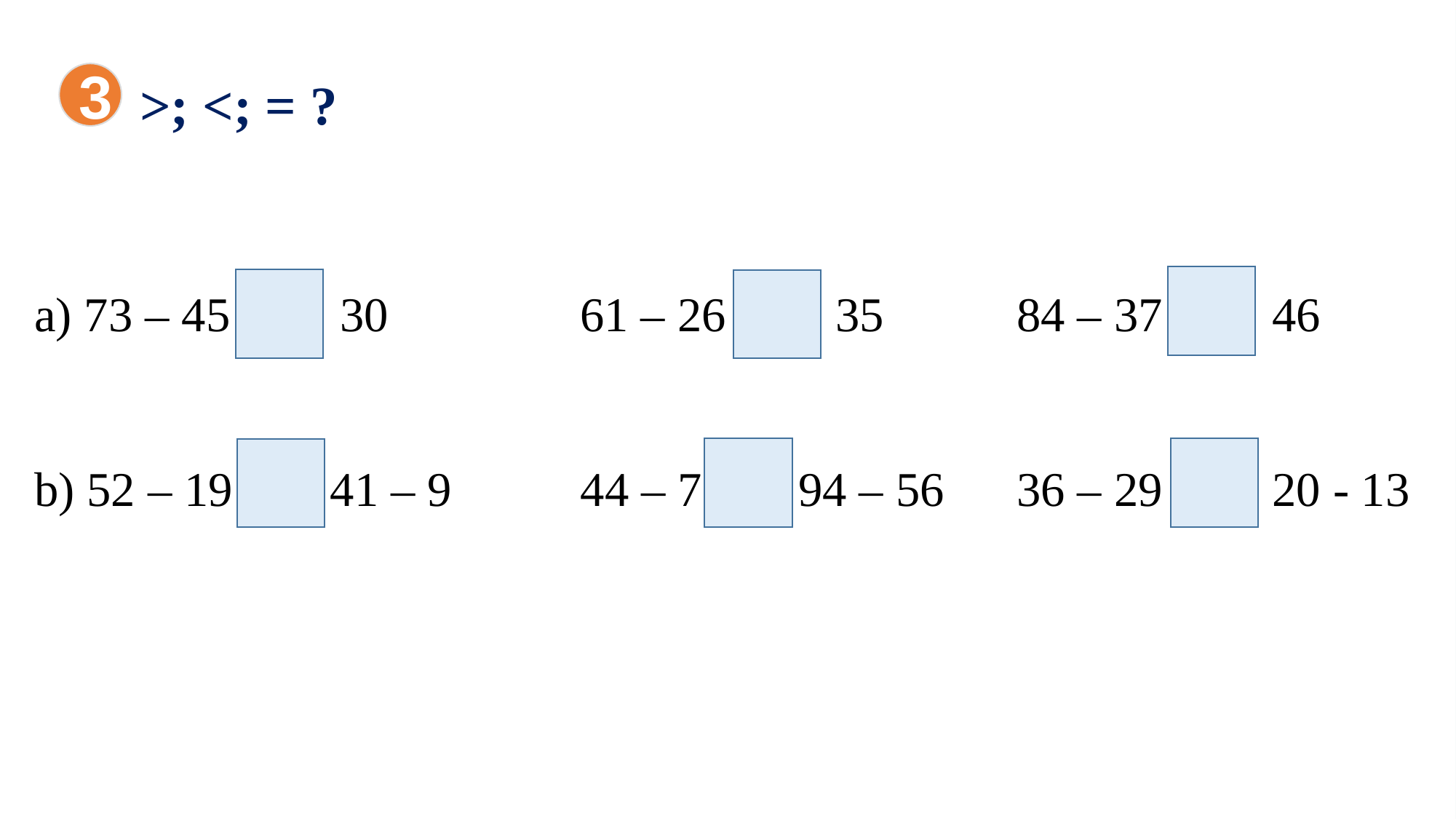

3
>; <; = ?

a) 73 – 45         30		61 – 26         35		84 – 37         46

b) 52 – 19        41 – 9	         44 – 7 	94 – 56	36 – 29         20 - 13